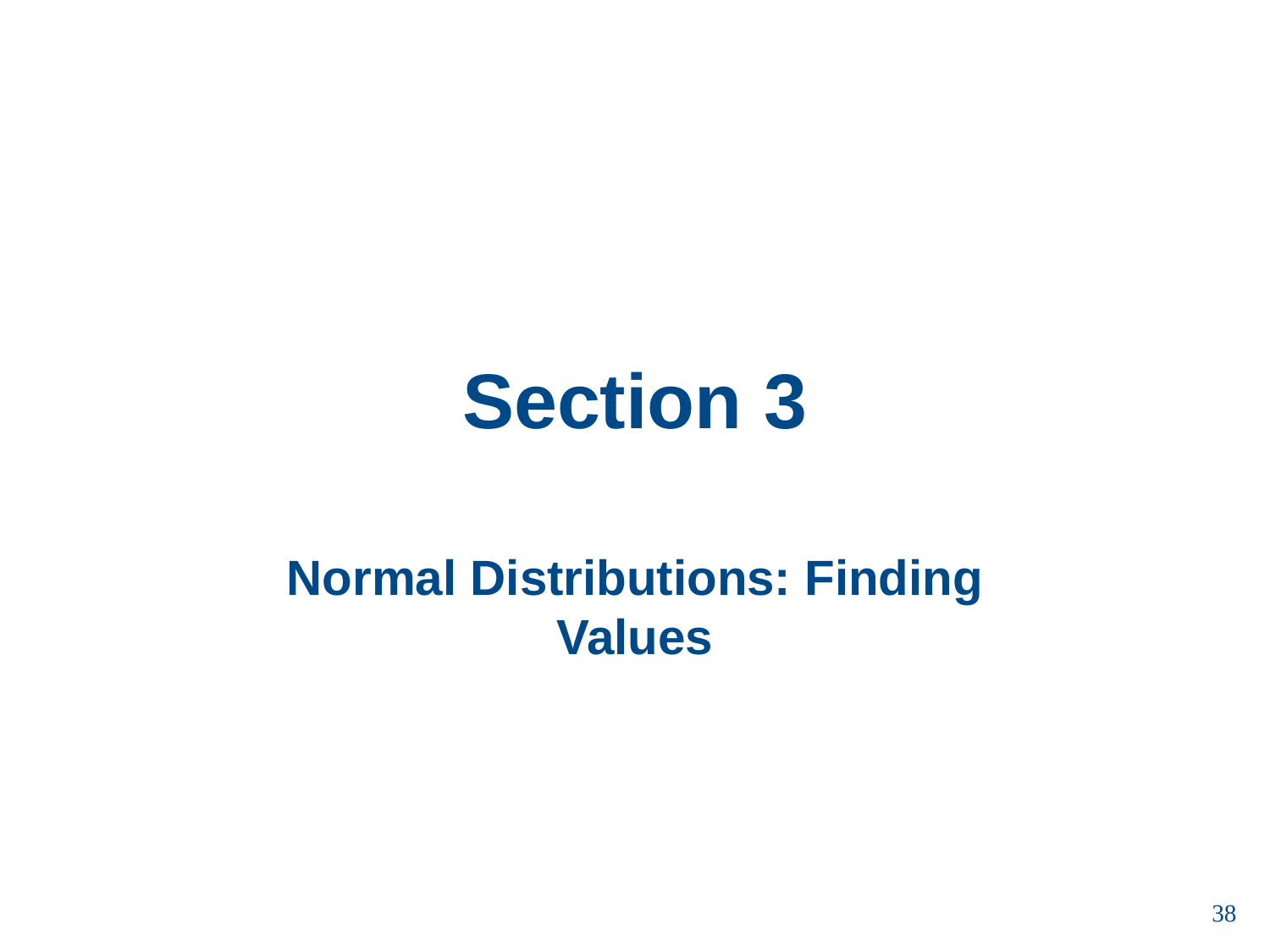

# Section 3
Normal Distributions: Finding Values
38